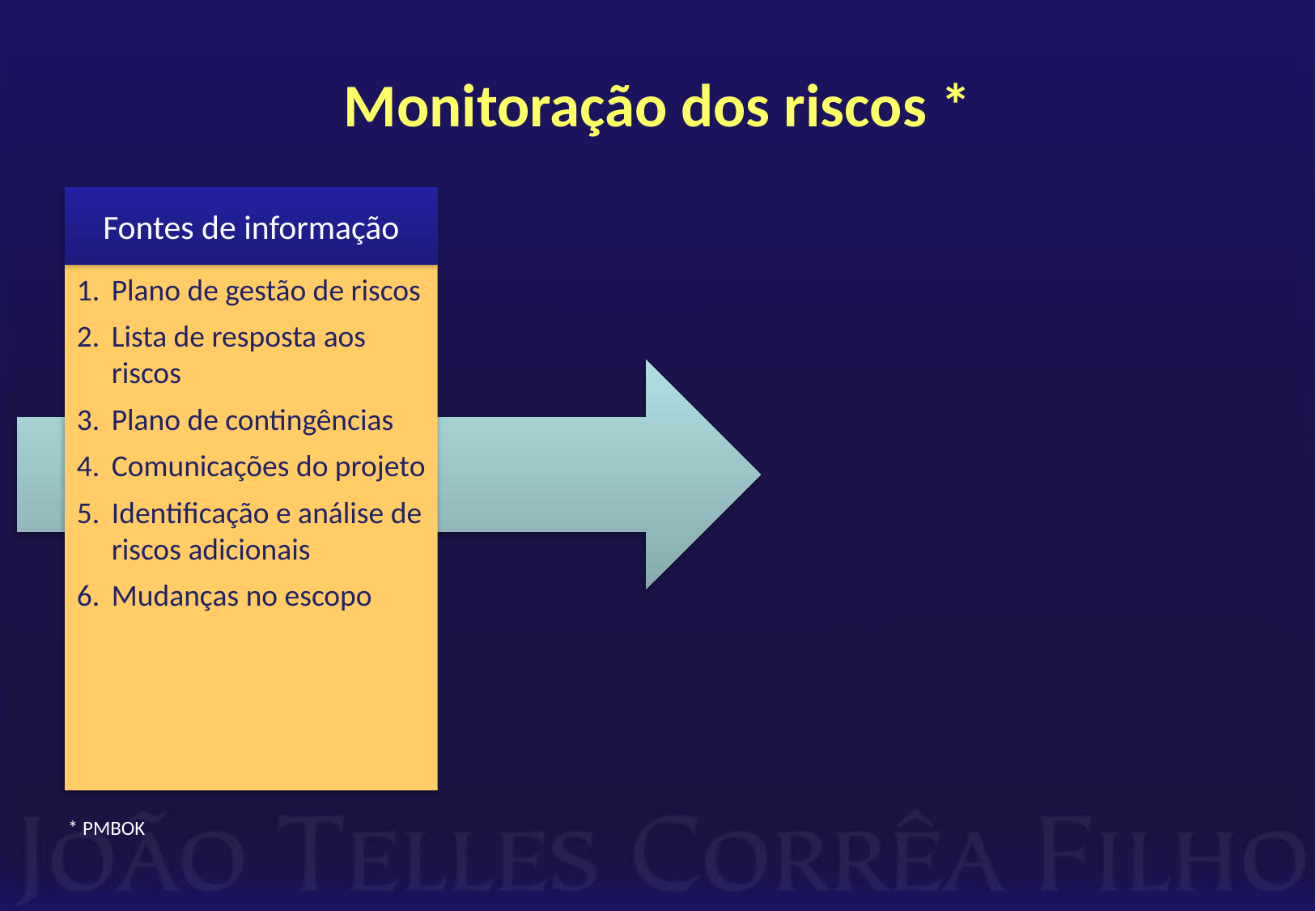

# Monitoração dos riscos *
Fontes de informação
Plano de gestão de riscos
Lista de resposta aos riscos
Plano de contingências
Comunicações do projeto
Identificação e análise de riscos adicionais
Mudanças no escopo

* PMBOK